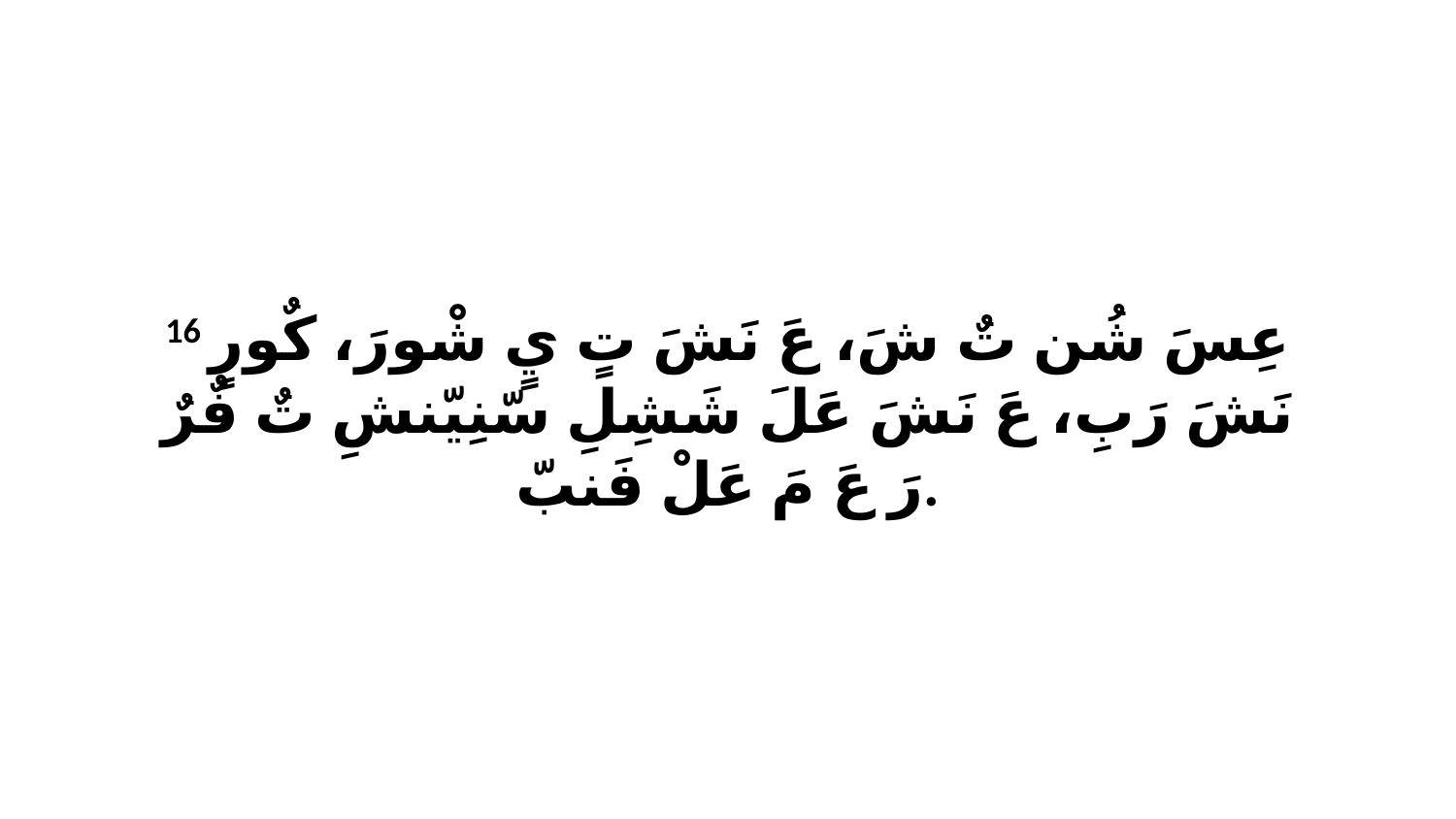

16 عِسَ شُن تٌ شَ، عَ نَشَ تٍ يٍ شْورَ، كٌورٍ نَشَ رَبِ، عَ نَشَ عَلَ شَشِلِ سّنِيّنشِ تٌ فٌرٌ رَ عَ مَ عَلْ فَنبّ.